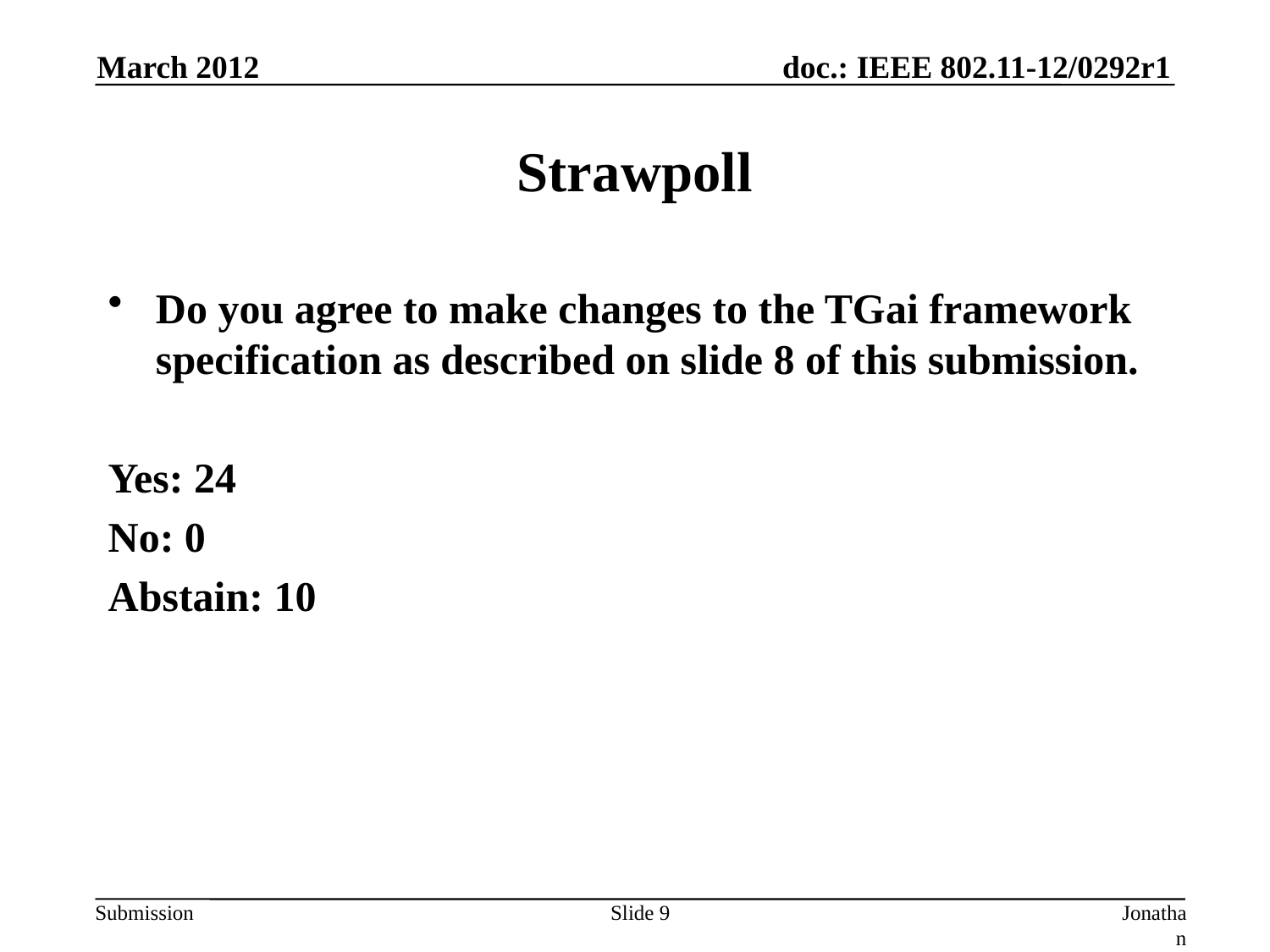

March 2012
# Strawpoll
Do you agree to make changes to the TGai framework specification as described on slide 8 of this submission.

Yes: 24
No: 0
Abstain: 10

Slide 9
Jonathan Segev (Intel)